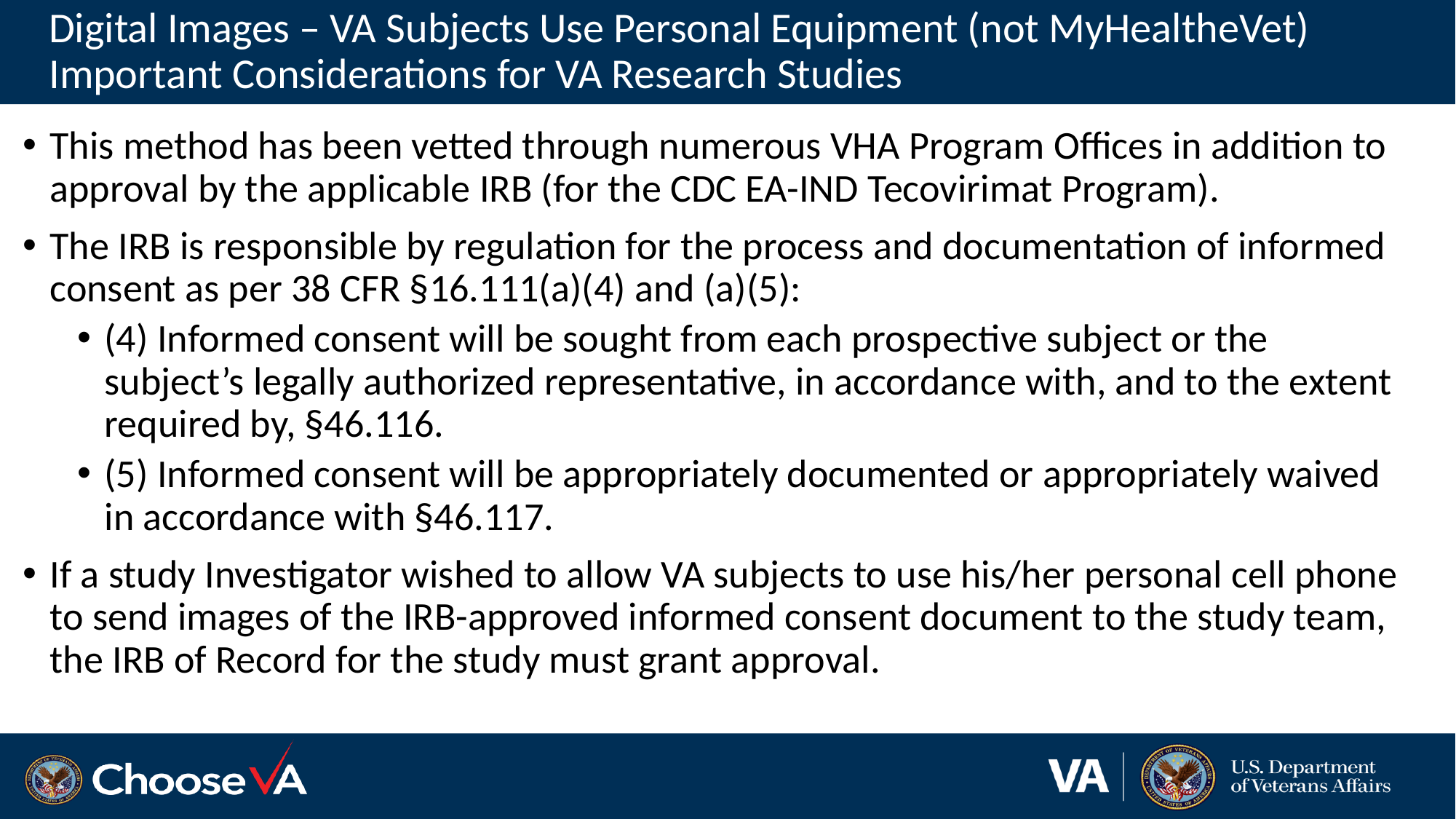

# Digital Images – VA Subjects Use Personal Equipment (not MyHealtheVet) Important Considerations for VA Research Studies
This method has been vetted through numerous VHA Program Offices in addition to approval by the applicable IRB (for the CDC EA-IND Tecovirimat Program).
The IRB is responsible by regulation for the process and documentation of informed consent as per 38 CFR §16.111(a)(4) and (a)(5):
(4) Informed consent will be sought from each prospective subject or the subject’s legally authorized representative, in accordance with, and to the extent required by, §46.116.
(5) Informed consent will be appropriately documented or appropriately waived in accordance with §46.117.
If a study Investigator wished to allow VA subjects to use his/her personal cell phone to send images of the IRB-approved informed consent document to the study team, the IRB of Record for the study must grant approval.